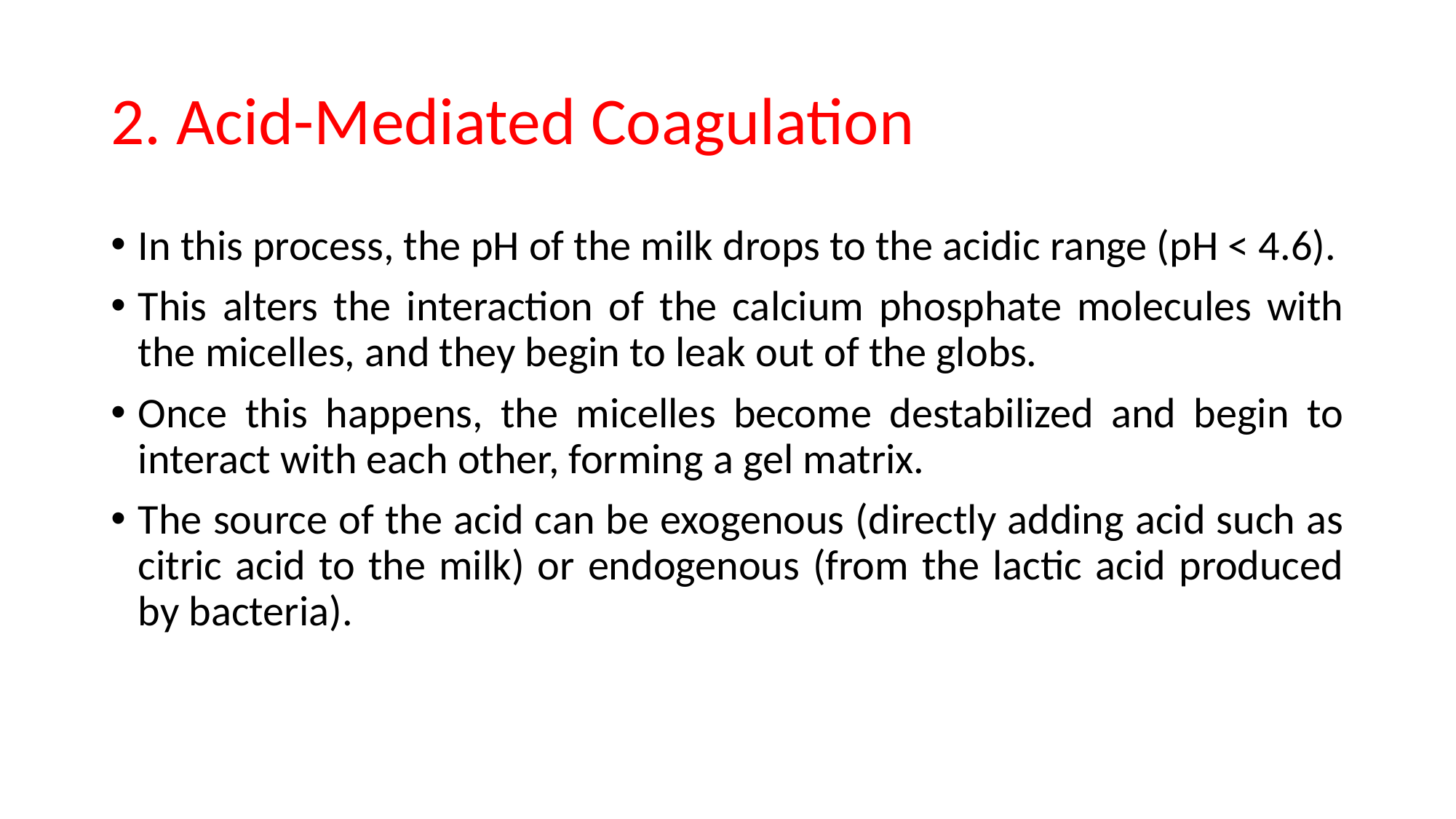

# 2. Acid-Mediated Coagulation
In this process, the pH of the milk drops to the acidic range (pH < 4.6).
This alters the interaction of the calcium phosphate molecules with the micelles, and they begin to leak out of the globs.
Once this happens, the micelles become destabilized and begin to interact with each other, forming a gel matrix.
The source of the acid can be exogenous (directly adding acid such as citric acid to the milk) or endogenous (from the lactic acid produced by bacteria).